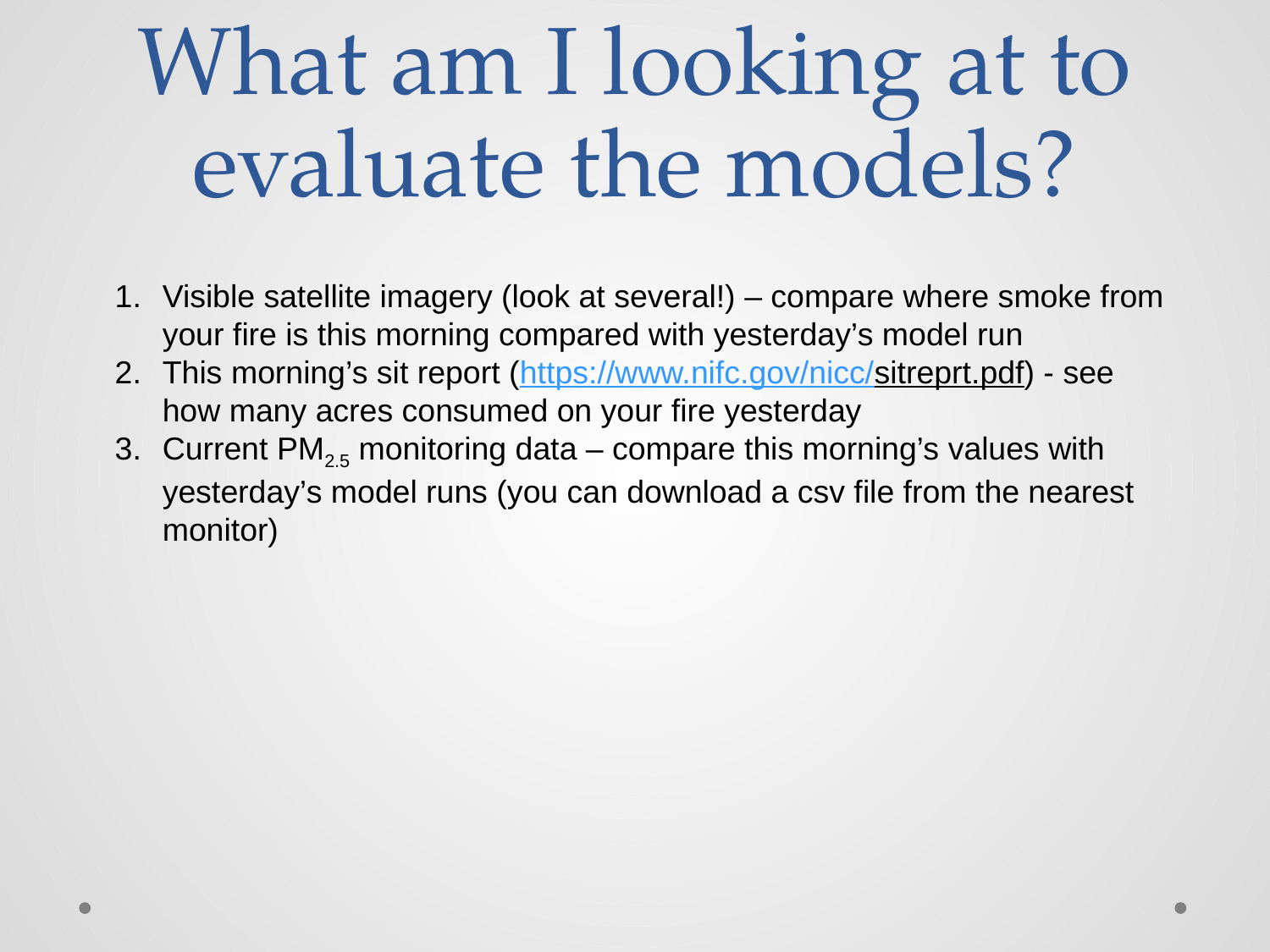

# What am I looking at to evaluate the models?
Visible satellite imagery (look at several!) – compare where smoke from your fire is this morning compared with yesterday’s model run
This morning’s sit report (https://www.nifc.gov/nicc/sitreprt.pdf) - see how many acres consumed on your fire yesterday
Current PM2.5 monitoring data – compare this morning’s values with yesterday’s model runs (you can download a csv file from the nearest monitor)